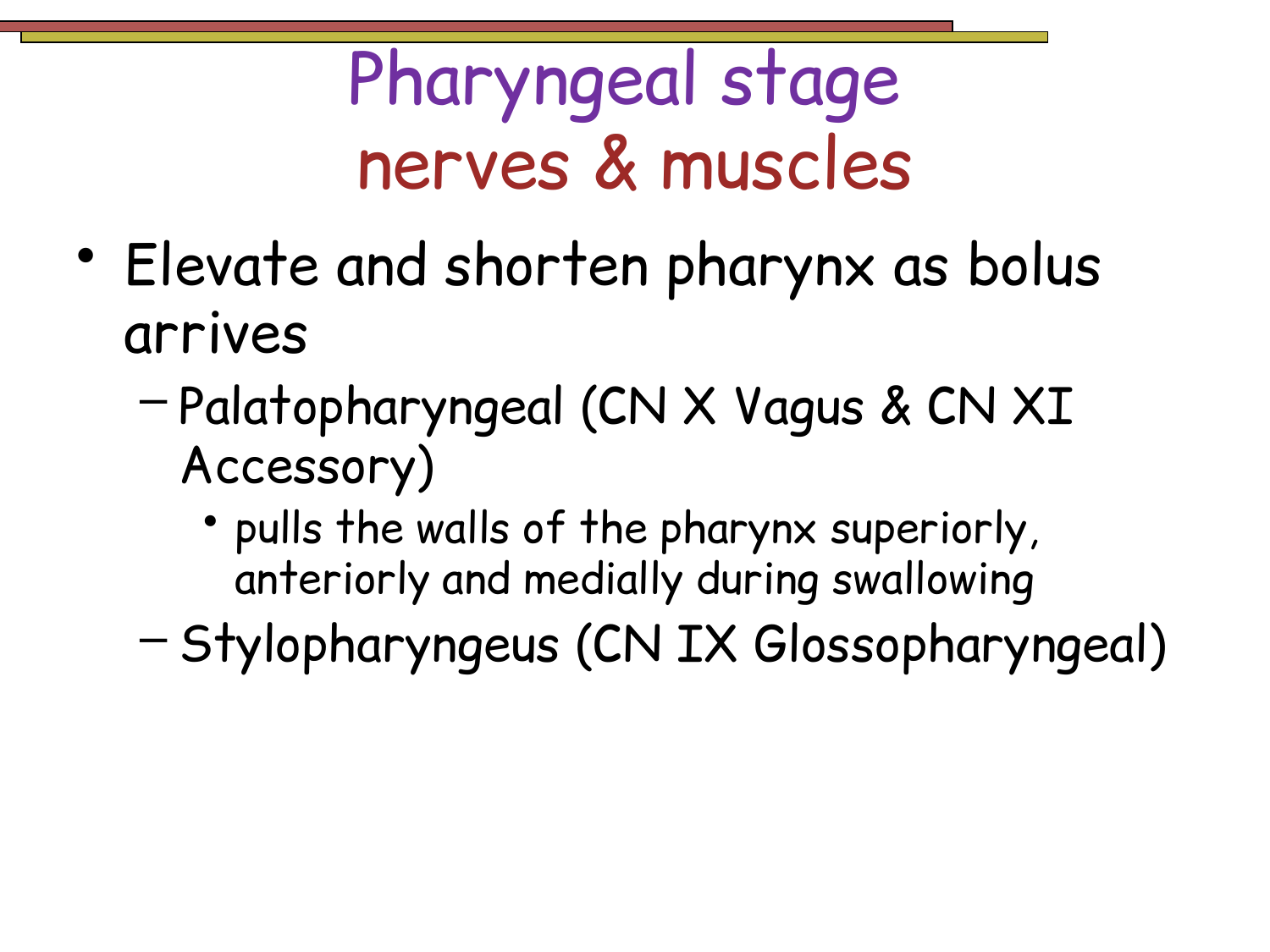

# Pharyngeal stage nerves & muscles
Elevate and shorten pharynx as bolus arrives
Palatopharyngeal (CN X Vagus & CN XI Accessory)
pulls the walls of the pharynx superiorly, anteriorly and medially during swallowing
Stylopharyngeus (CN IX Glossopharyngeal)